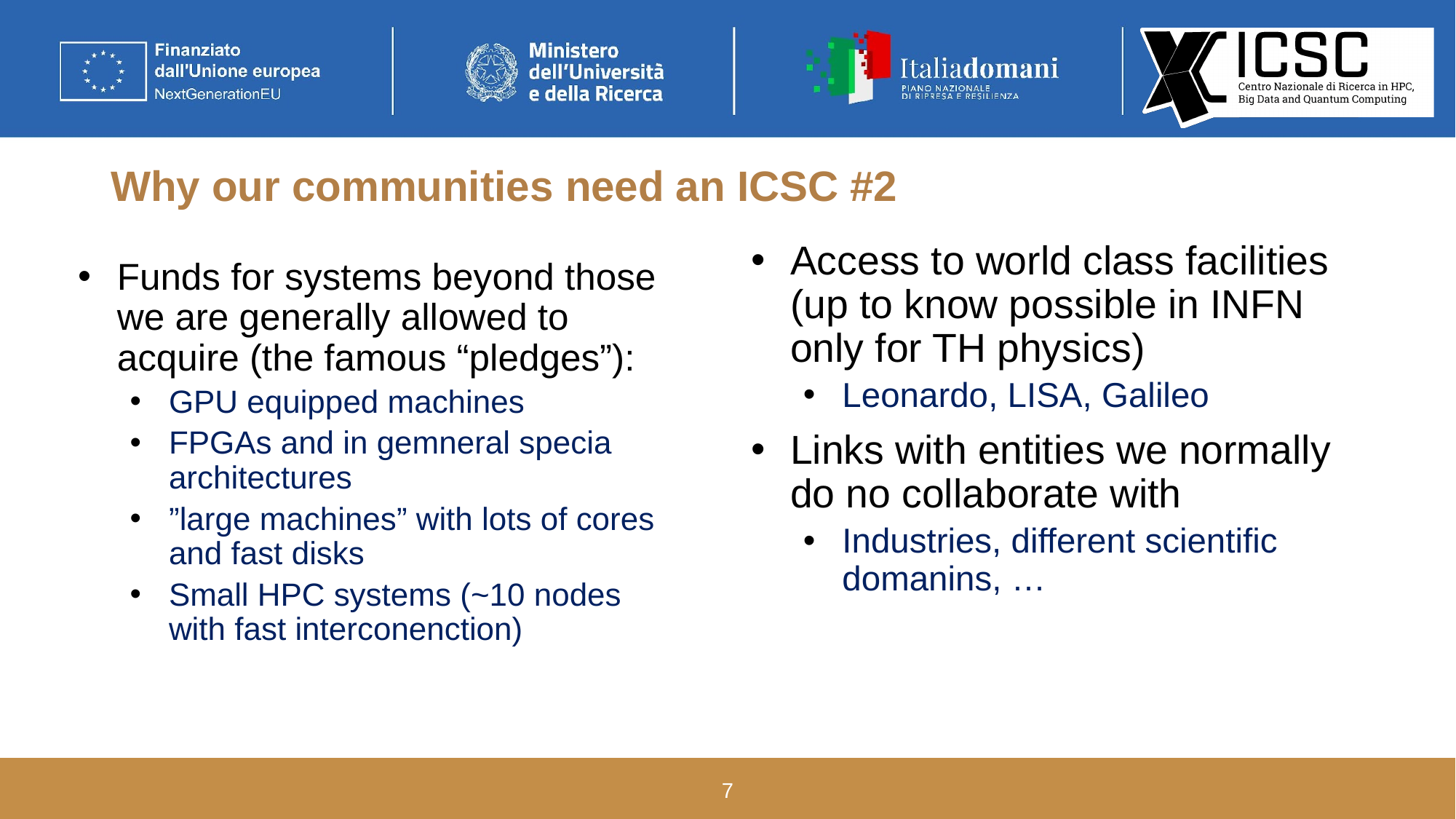

# Why our communities need an ICSC #2
Access to world class facilities (up to know possible in INFN only for TH physics)
Leonardo, LISA, Galileo
Links with entities we normally do no collaborate with
Industries, different scientific domanins, …
Funds for systems beyond those we are generally allowed to acquire (the famous “pledges”):
GPU equipped machines
FPGAs and in gemneral specia architectures
”large machines” with lots of cores and fast disks
Small HPC systems (~10 nodes with fast interconenction)
7